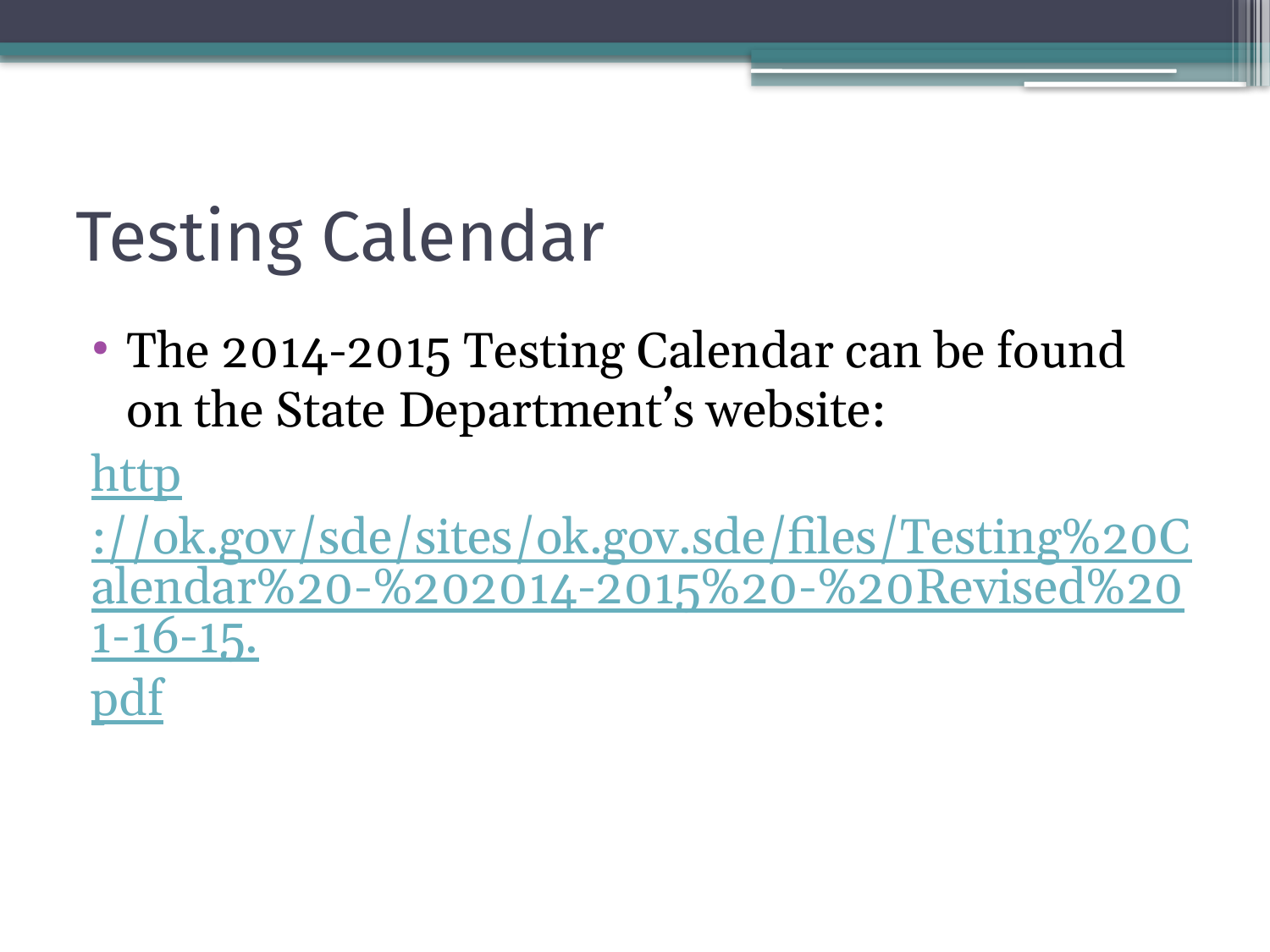

# Testing Calendar
The 2014-2015 Testing Calendar can be found on the State Department’s website:
http://ok.gov/sde/sites/ok.gov.sde/files/Testing%20Calendar%20-%202014-2015%20-%20Revised%201-16-15.pdf